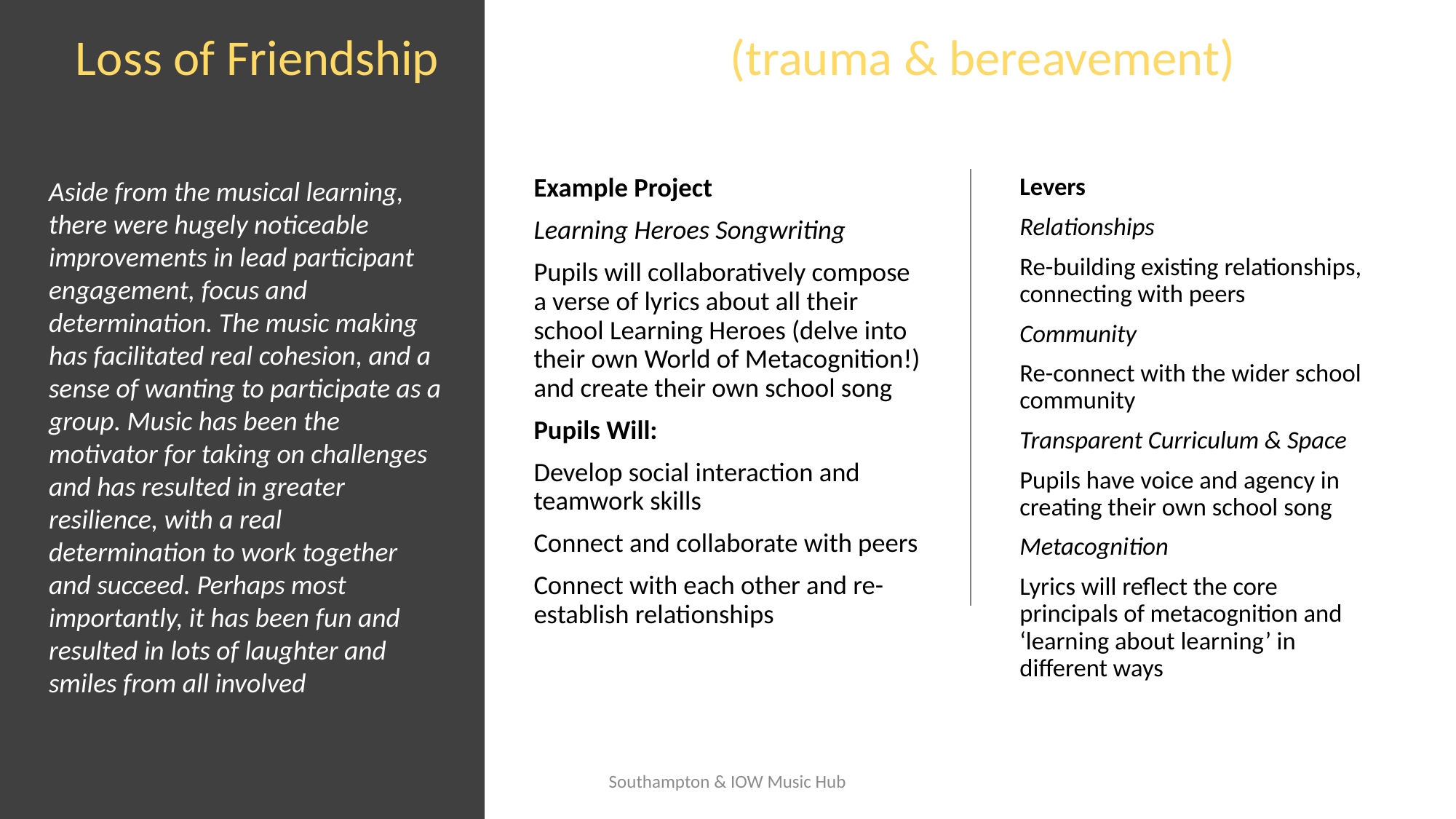

# Loss of Friendship 			(trauma & bereavement)
Aside from the musical learning, there were hugely noticeable improvements in lead participant engagement, focus and determination. The music making has facilitated real cohesion, and a sense of wanting to participate as a group. Music has been the motivator for taking on challenges and has resulted in greater resilience, with a real determination to work together and succeed. Perhaps most importantly, it has been fun and resulted in lots of laughter and smiles from all involved
Example Project
Learning Heroes Songwriting
Pupils will collaboratively compose a verse of lyrics about all their school Learning Heroes (delve into their own World of Metacognition!) and create their own school song
Pupils Will:
Develop social interaction and teamwork skills
Connect and collaborate with peers
Connect with each other and re-establish relationships

Levers
Relationships
Re-building existing relationships, connecting with peers
Community
Re-connect with the wider school community
Transparent Curriculum & Space
Pupils have voice and agency in creating their own school song
Metacognition
Lyrics will reflect the core principals of metacognition and ‘learning about learning’ in different ways
Southampton & IOW Music Hub